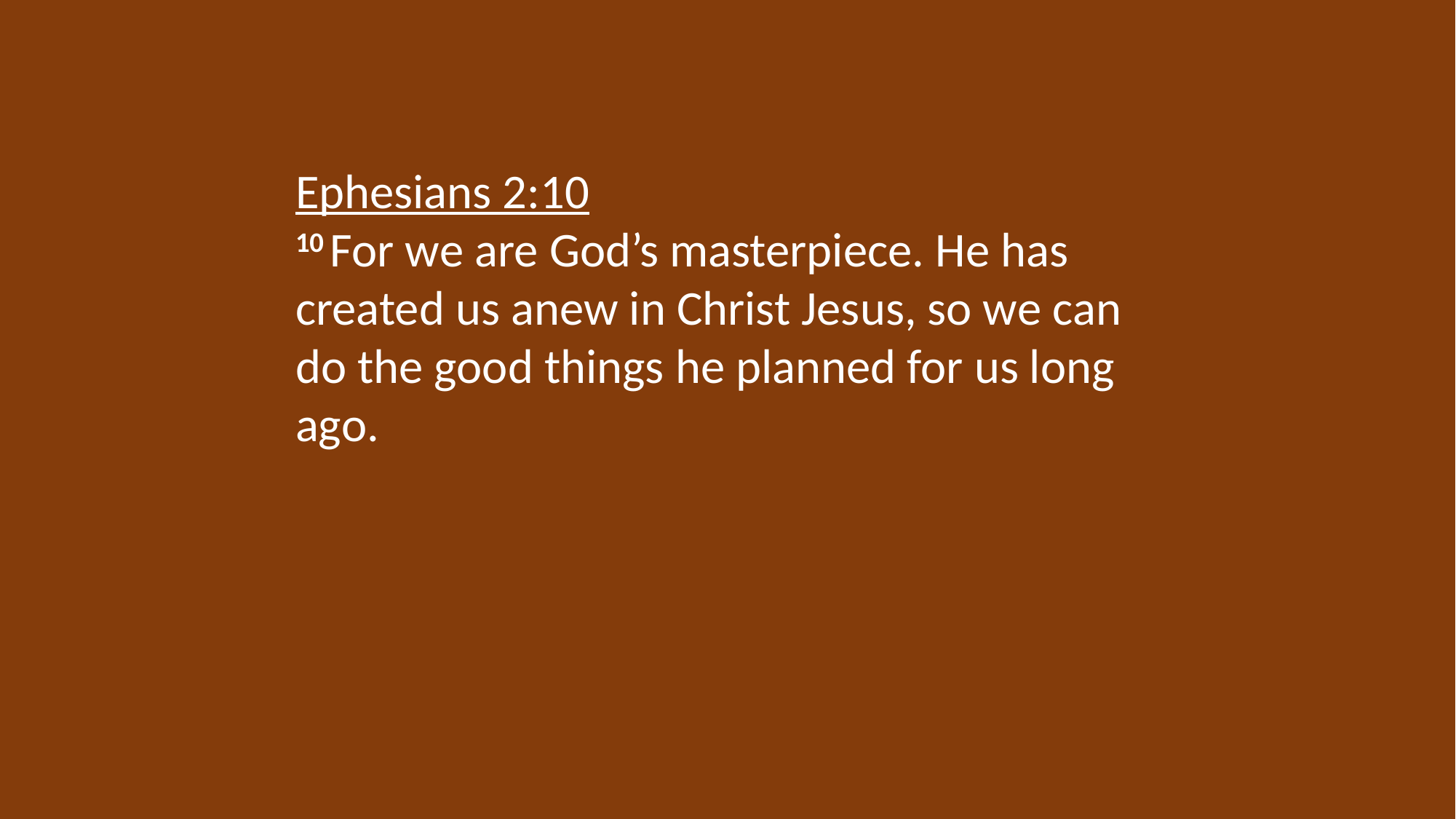

Ephesians 2:10
10 For we are God’s masterpiece. He has created us anew in Christ Jesus, so we can do the good things he planned for us long ago.